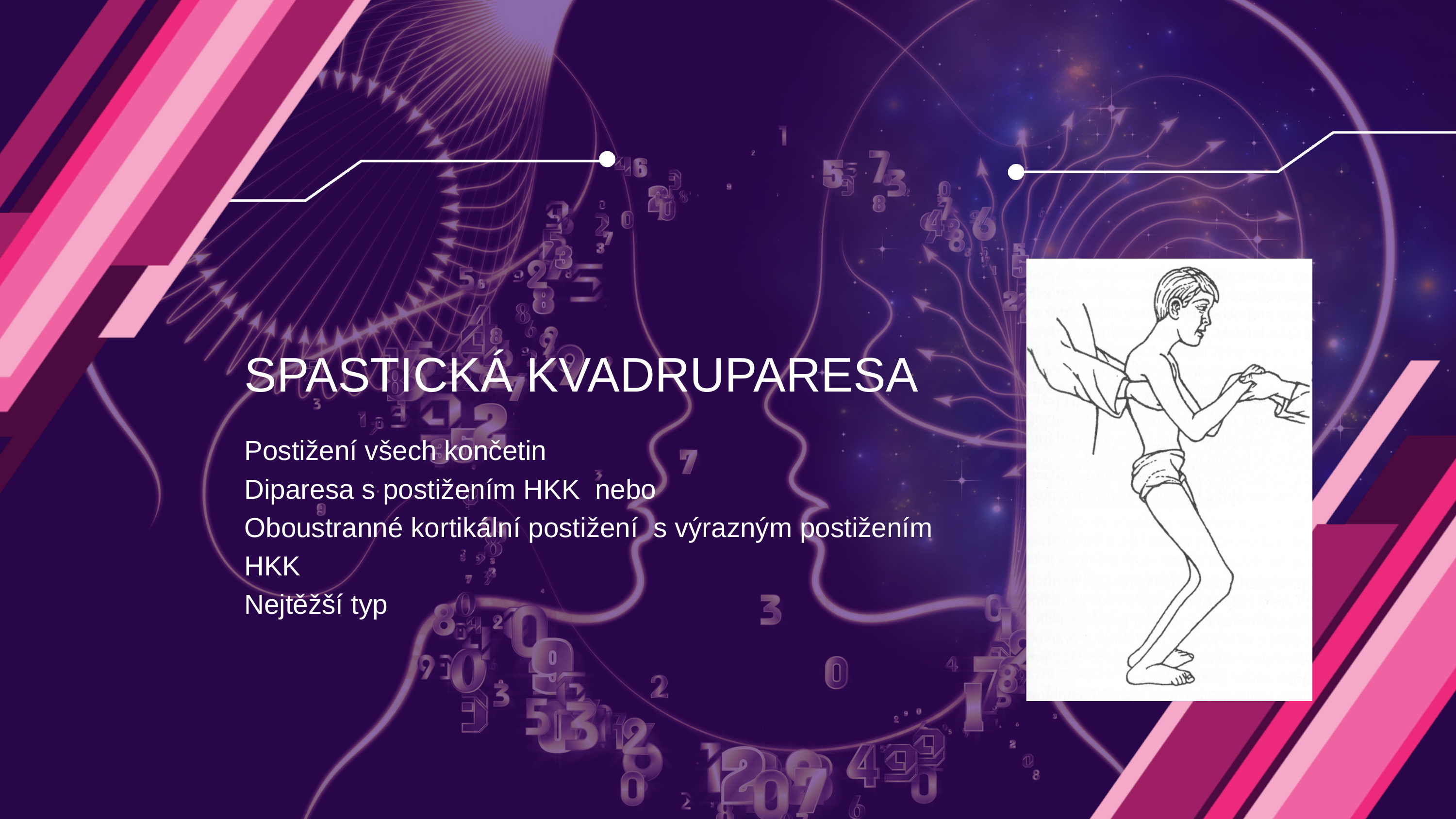

SPASTICKÁ KVADRUPARESA

Postižení všech končetin
Diparesa s postižením HKK  nebo
Oboustranné kortikální postižení  s výrazným postižením HKK
Nejtěžší typ